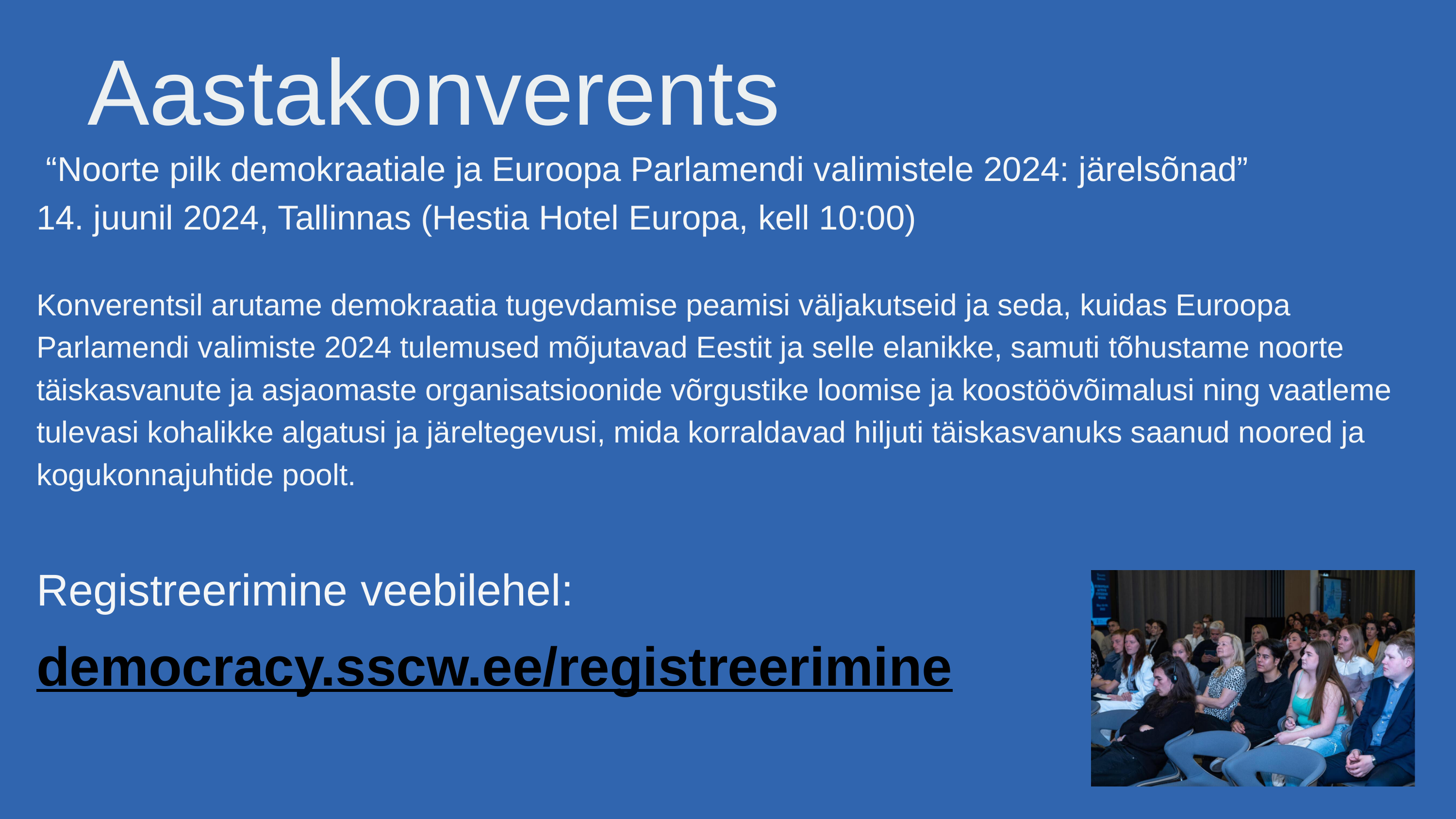

Aastakonverents

 “Noorte pilk demokraatiale ja Euroopa Parlamendi valimistele 2024: järelsõnad”
14. juunil 2024, Tallinnas (Hestia Hotel Europa, kell 10:00)

Konverentsil arutame demokraatia tugevdamise peamisi väljakutseid ja seda, kuidas Euroopa Parlamendi valimiste 2024 tulemused mõjutavad Eestit ja selle elanikke, samuti tõhustame noorte täiskasvanute ja asjaomaste organisatsioonide võrgustike loomise ja koostöövõimalusi ning vaatleme tulevasi kohalikke algatusi ja järeltegevusi, mida korraldavad hiljuti täiskasvanuks saanud noored ja kogukonnajuhtide poolt.

Registreerimine veebilehel:
democracy.sscw.ee/registreerimine